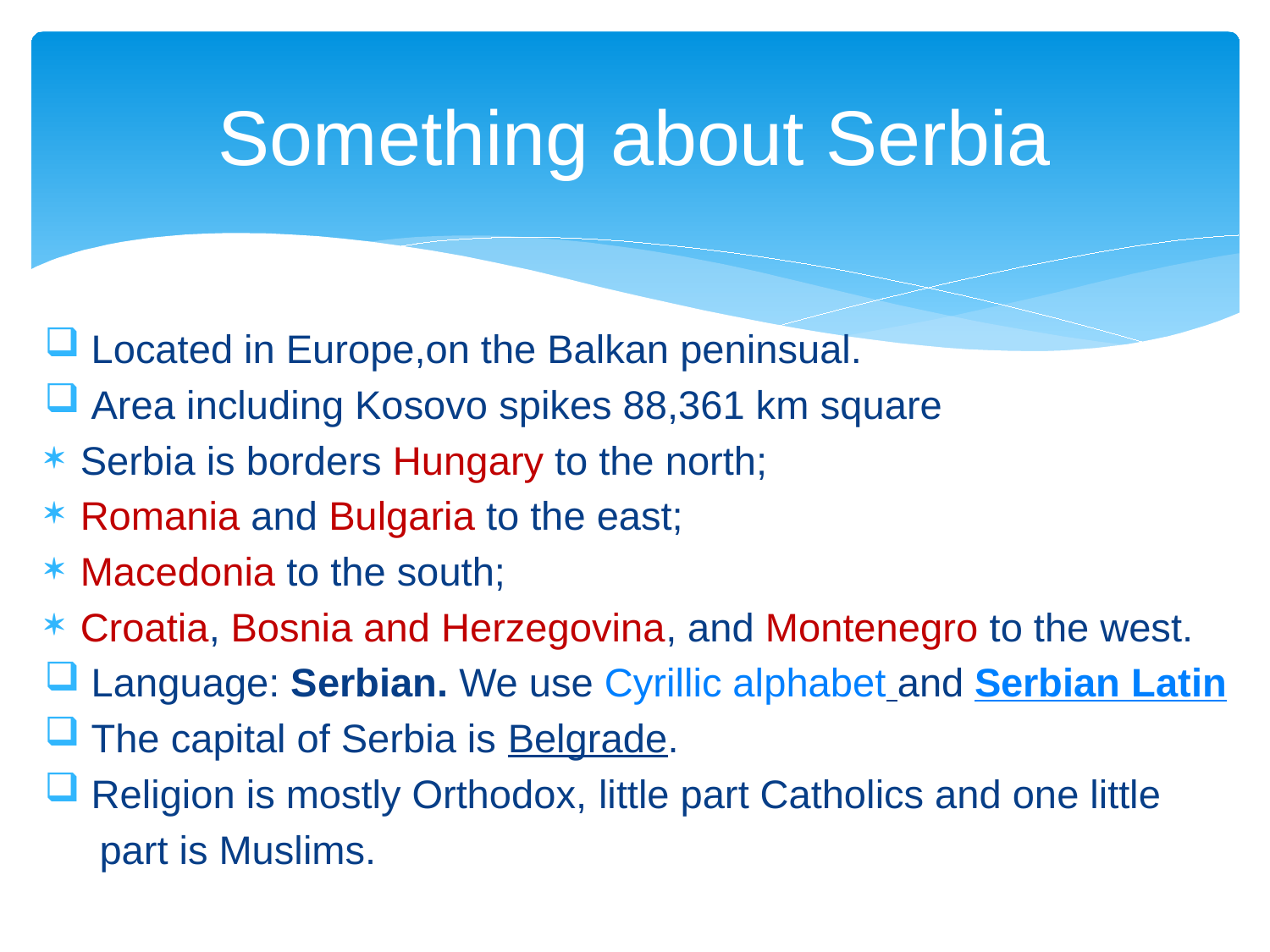

# Something about Serbia
 Located in Europe,on the Balkan peninsual.
 Area including Kosovo spikes 88,361 km square
Serbia is borders Hungary to the north;
Romania and Bulgaria to the east;
Macedonia to the south;
Croatia, Bosnia and Herzegovina, and Montenegro to the west.
 Language: Serbian. We use Cyrillic alphabet and Serbian Latin
 The capital of Serbia is Belgrade.
 Religion is mostly Orthodox, little part Catholics and one little
     part is Muslims.